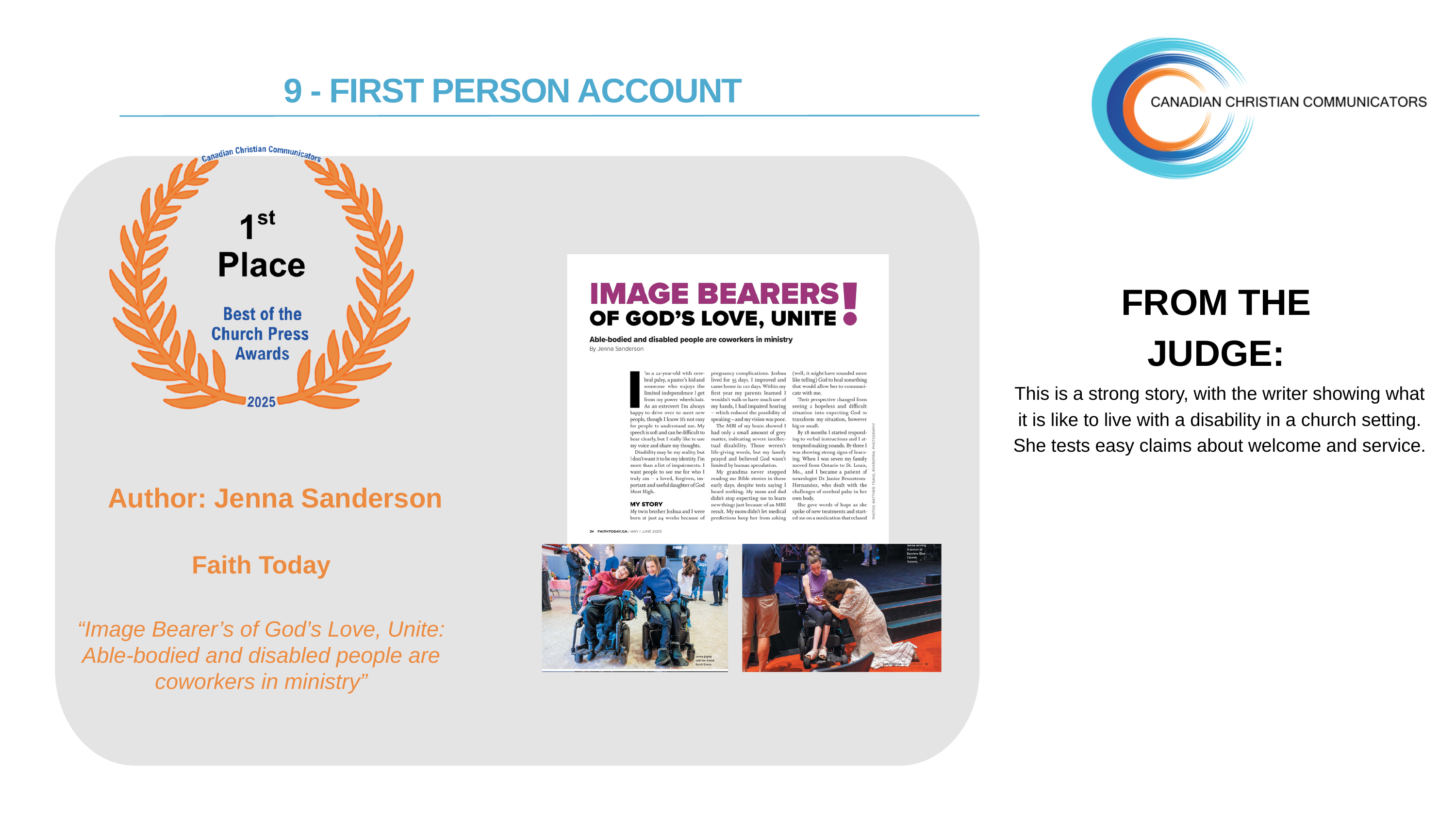

9 - FIRST PERSON ACCOUNT

FROM THE JUDGE:
This is a strong story, with the writer showing what it is like to live with a disability in a church setting. She tests easy claims about welcome and service.

Author: Jenna Sanderson

Faith Today
“Image Bearer’s of God’s Love, Unite: Able-bodied and disabled people are coworkers in ministry”